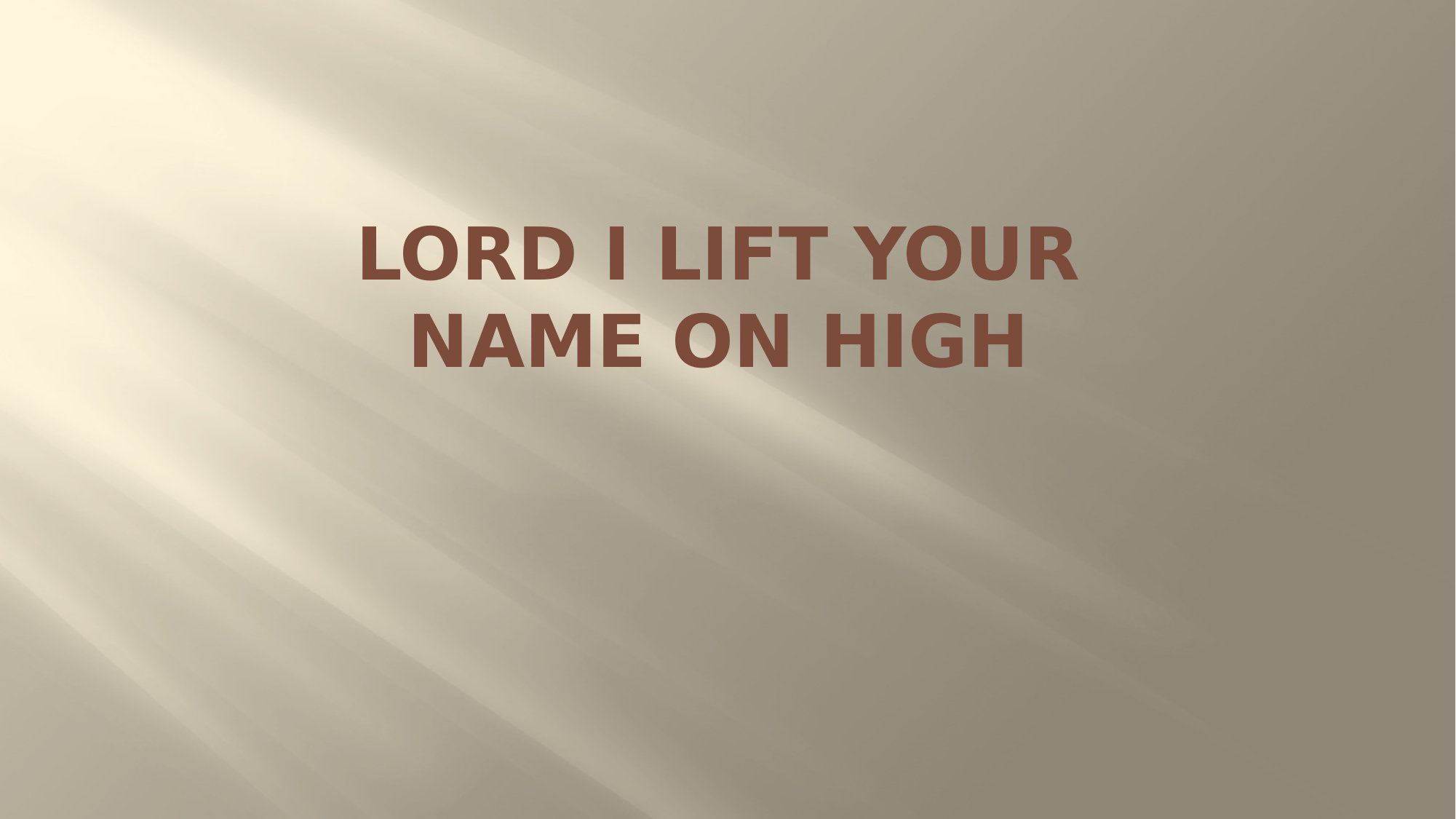

# LORD I LIFT YOUR NAME ON HIGH